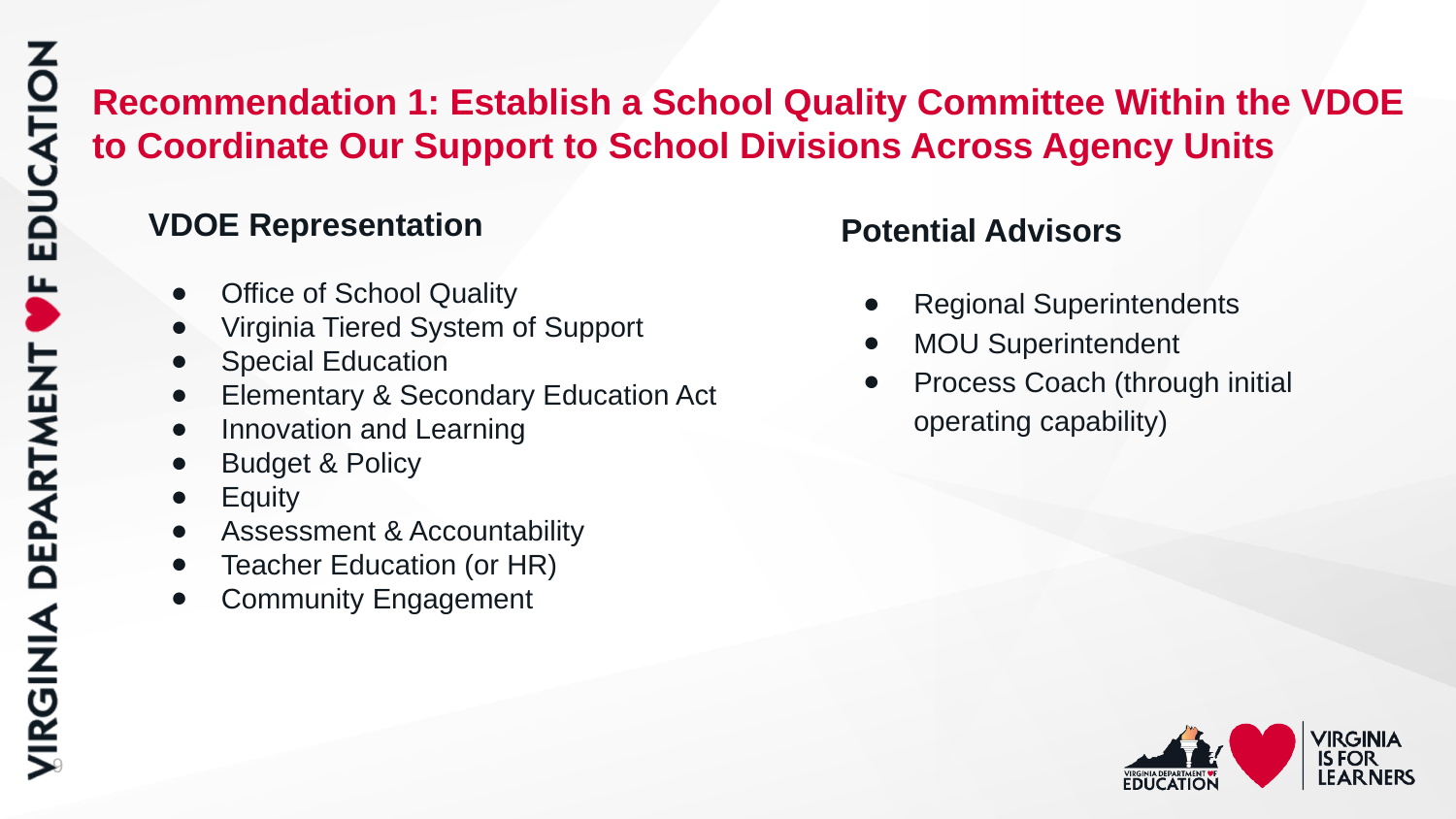

# Recommendation 1: Establish a School Quality Committee Within the VDOE to Coordinate Our Support to School Divisions Across Agency Units
VDOE Representation
Office of School Quality
Virginia Tiered System of Support
Special Education
Elementary & Secondary Education Act
Innovation and Learning
Budget & Policy
Equity
Assessment & Accountability
Teacher Education (or HR)
Community Engagement

Potential Advisors
Regional Superintendents
MOU Superintendent
Process Coach (through initial operating capability)

9